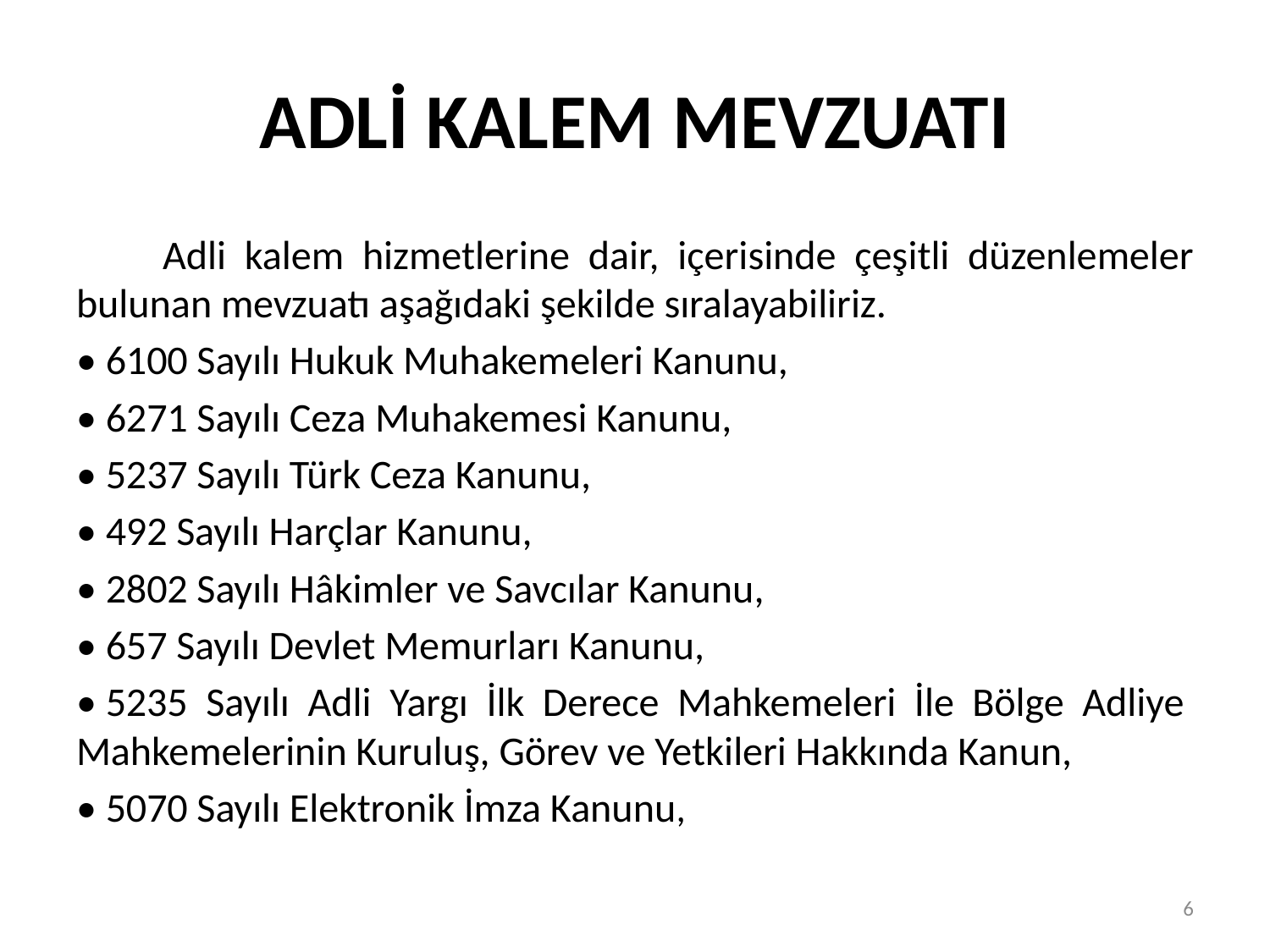

# ADLİ KALEM MEVZUATI
	Adli kalem hizmetlerine dair, içerisinde çeşitli düzenlemeler bulunan mevzuatı aşağıdaki şekilde sıralayabiliriz.
• 6100 Sayılı Hukuk Muhakemeleri Kanunu,
• 6271 Sayılı Ceza Muhakemesi Kanunu,
• 5237 Sayılı Türk Ceza Kanunu,
• 492 Sayılı Harçlar Kanunu,
• 2802 Sayılı Hâkimler ve Savcılar Kanunu,
• 657 Sayılı Devlet Memurları Kanunu,
• 5235  Sayılı  Adli  Yargı  İlk  Derece  Mahkemeleri  İle  Bölge  Adliye  Mahkemelerinin Kuruluş, Görev ve Yetkileri Hakkında Kanun,
• 5070 Sayılı Elektronik İmza Kanunu,
6